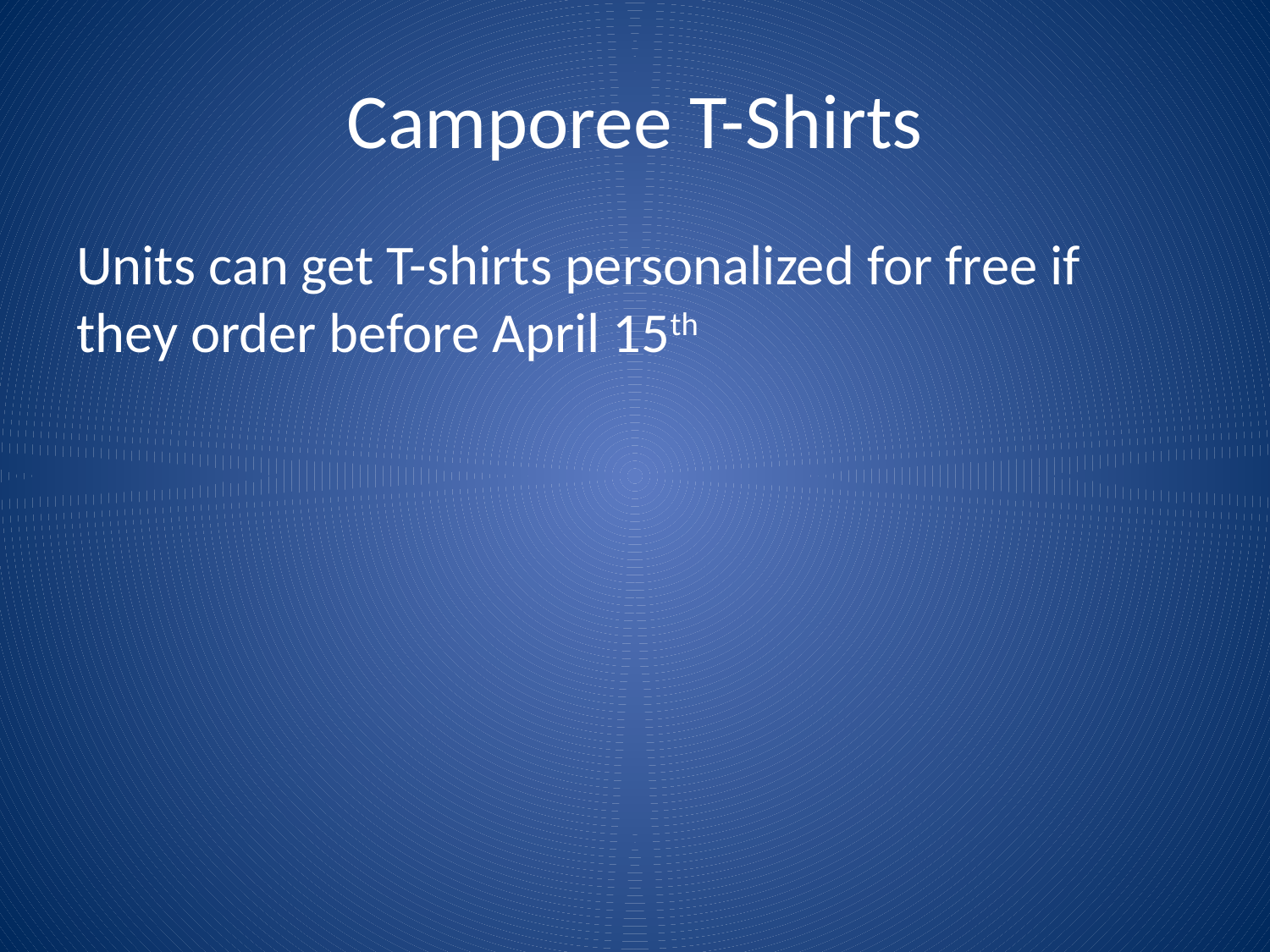

# Camporee T-Shirts
Units can get T-shirts personalized for free if they order before April 15th